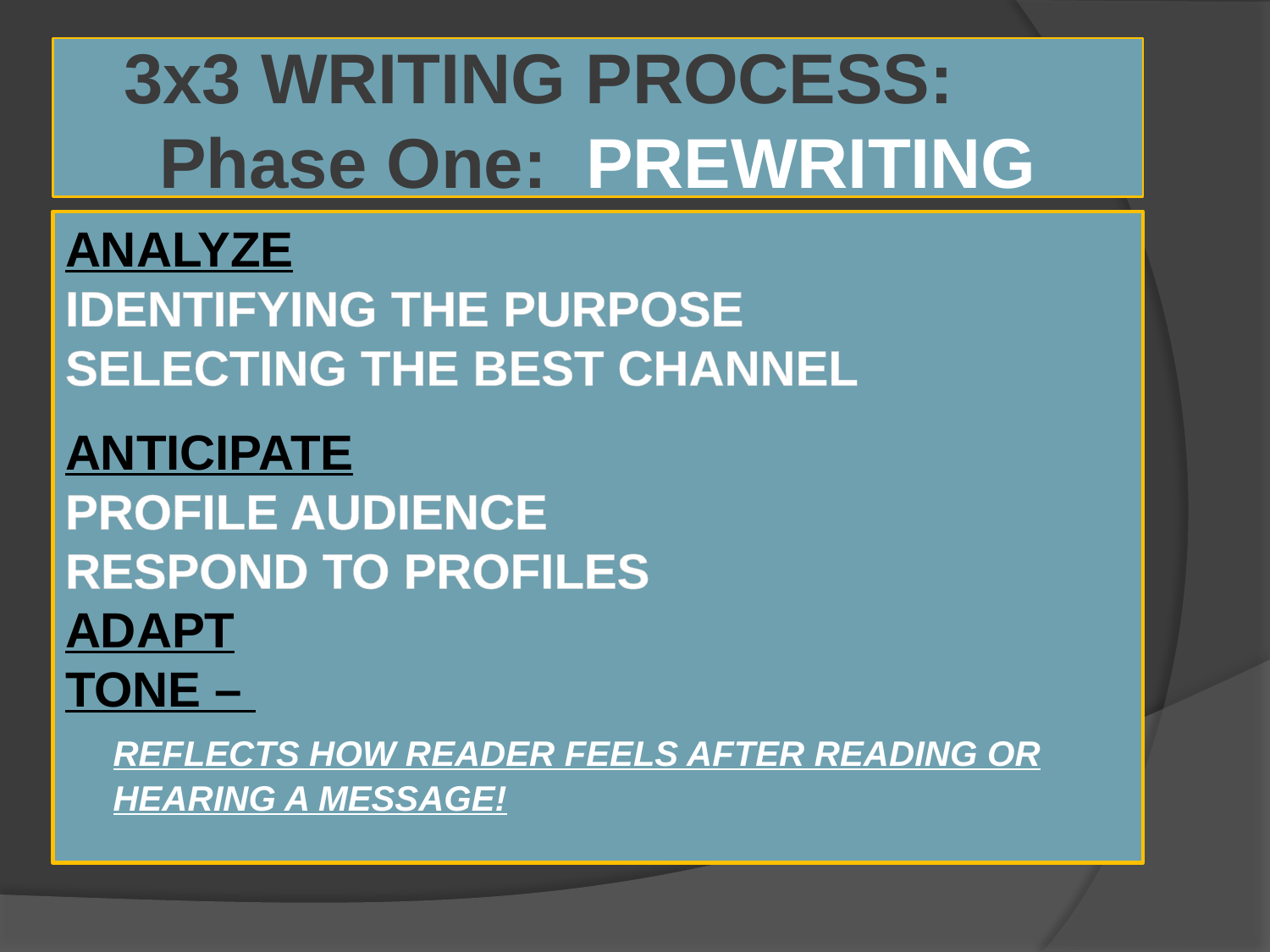

# 3x3 WRITING PROCESS: Phase One:  PREWRITING
ANALYZE
IDENTIFYING THE PURPOSE
SELECTING THE BEST CHANNEL

ANTICIPATE
PROFILE AUDIENCE
RESPOND TO PROFILES
ADAPT
TONE –
	REFLECTS HOW READER FEELS AFTER READING OR HEARING A MESSAGE!